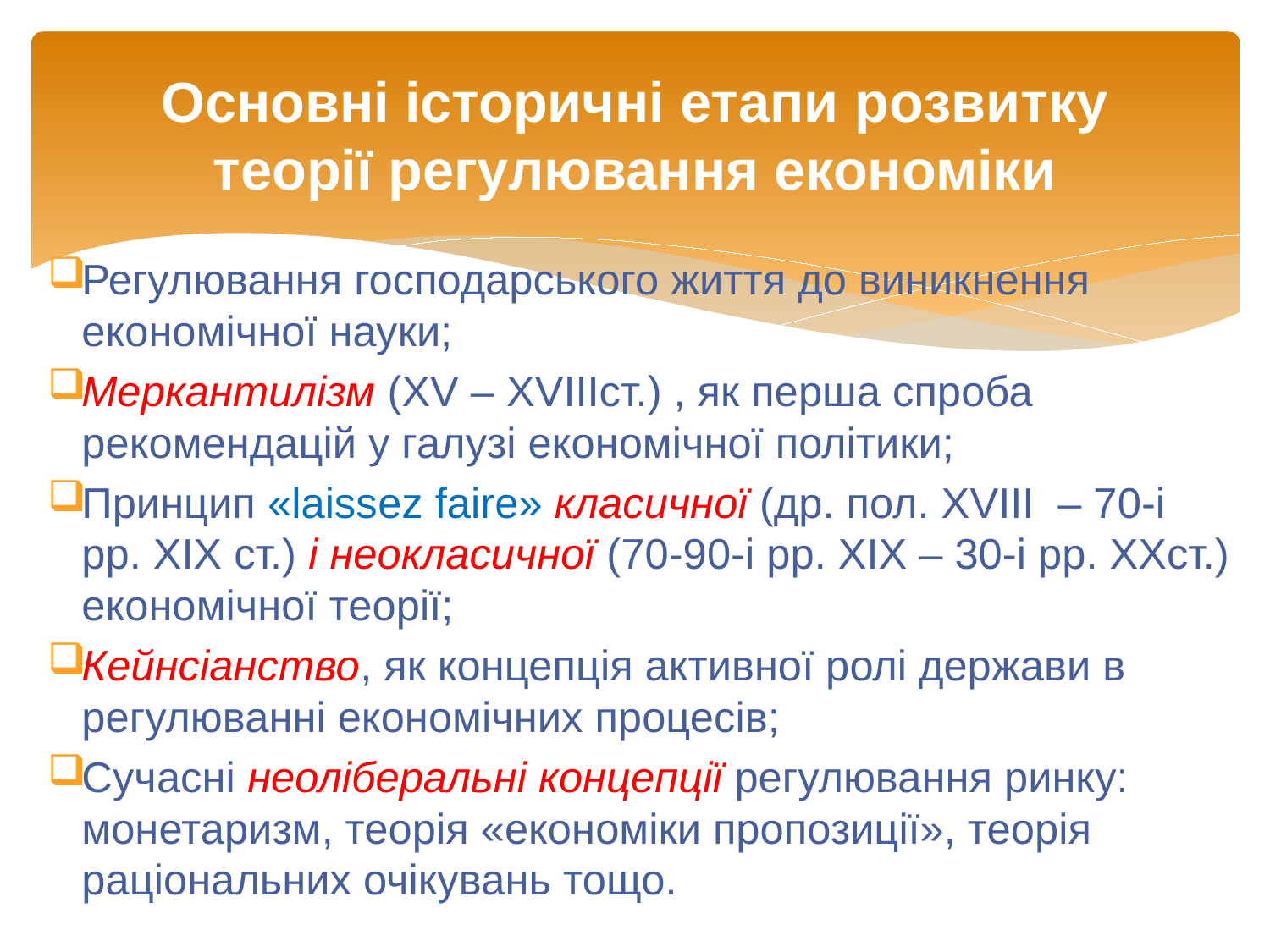

# Основні історичні етапи розвитку теорії регулювання економіки
Регулювання господарського життя до виникнення економічної науки;
Меркантилізм (ХV – ХVІІІст.) , як перша спроба рекомендацій у галузі економічної політики;
Принцип «laissez faire» класичної (др. пол. ХVIII  – 70-і рр. ХІХ ст.) і неокласичної (70-90-і рр. ХІХ – 30-і рр. ХХст.) економічної теорії;
Кейнсіанство, як концепція активної ролі держави в регулюванні економічних процесів;
Сучасні неоліберальні концепції регулювання ринку: монетаризм, теорія «економіки пропозиції», теорія раціональних очікувань тощо.